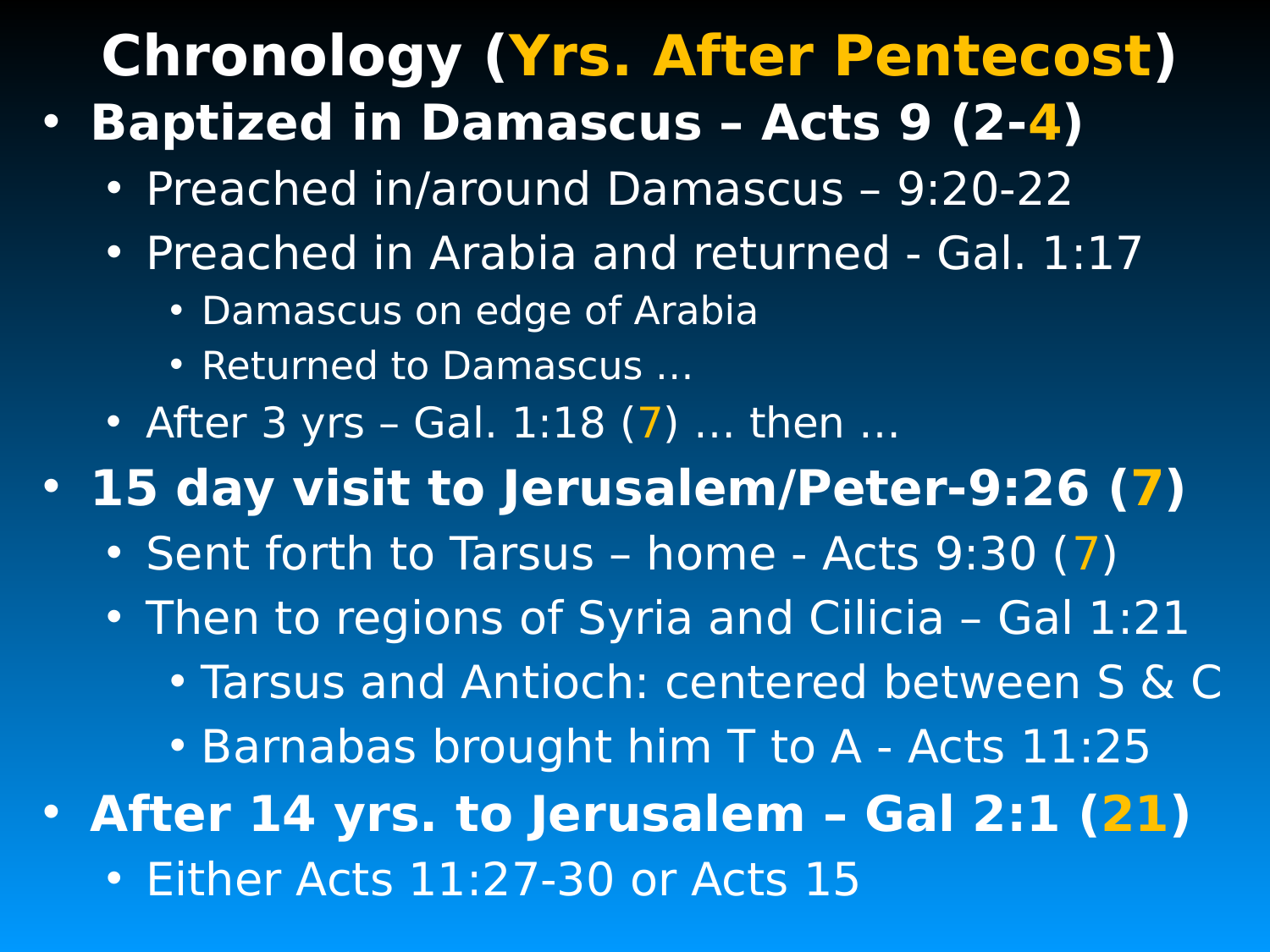

# Chronology (Yrs. After Pentecost)
Baptized in Damascus – Acts 9 (2-4)
Preached in/around Damascus – 9:20-22
Preached in Arabia and returned - Gal. 1:17
Damascus on edge of Arabia
Returned to Damascus …
After 3 yrs – Gal. 1:18 (7) … then …
15 day visit to Jerusalem/Peter-9:26 (7)
Sent forth to Tarsus – home - Acts 9:30 (7)
Then to regions of Syria and Cilicia – Gal 1:21
Tarsus and Antioch: centered between S & C
Barnabas brought him T to A - Acts 11:25
After 14 yrs. to Jerusalem – Gal 2:1 (21)
Either Acts 11:27-30 or Acts 15